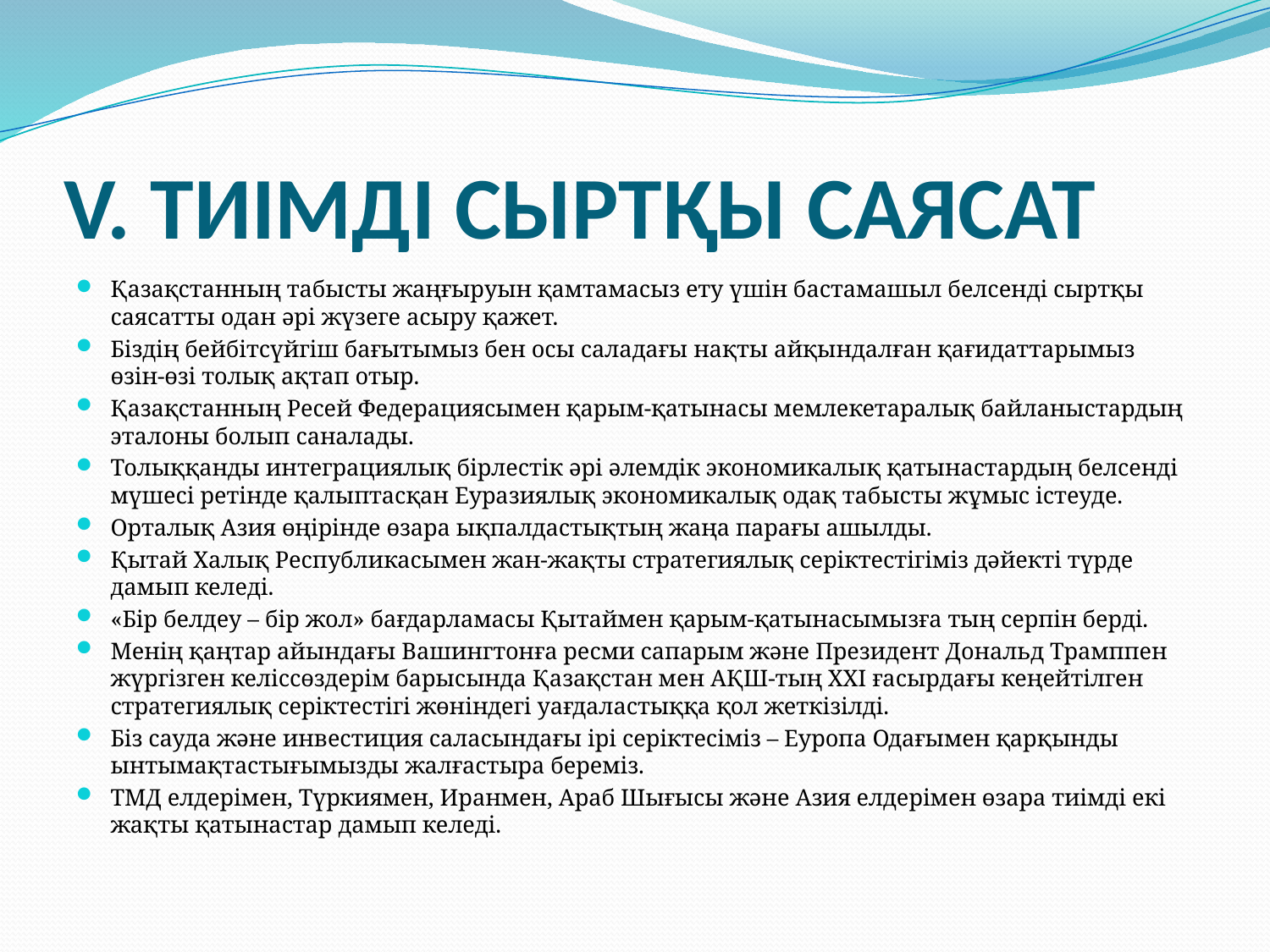

# V. ТИІМДІ СЫРТҚЫ САЯСАТ
Қазақстанның табысты жаңғыруын қамтамасыз ету үшін бастамашыл белсенді сыртқы саясатты одан әрі жүзеге асыру қажет.
Біздің бейбітсүйгіш бағытымыз бен осы саладағы нақты айқындалған қағидаттарымыз өзін-өзі толық ақтап отыр.
Қазақстанның Ресей Федерациясымен қарым-қатынасы мемлекетаралық байланыстардың эталоны болып саналады.
Толыққанды интеграциялық бірлестік әрі әлемдік экономикалық қатынастардың белсенді мүшесі ретінде қалыптасқан Еуразиялық экономикалық одақ табысты жұмыс істеуде.
Орталық Азия өңірінде өзара ықпалдастықтың жаңа парағы ашылды.
Қытай Халық Республикасымен жан-жақты стратегиялық серіктестігіміз дәйекті түрде дамып келеді.
«Бір белдеу – бір жол» бағдарламасы Қытаймен қарым-қатынасымызға тың серпін берді.
Менің қаңтар айындағы Вашингтонға ресми сапарым және Президент Дональд Трамппен жүргізген келіссөздерім барысында Қазақстан мен АҚШ-тың XXI ғасырдағы кеңейтілген стратегиялық серіктестігі жөніндегі уағдаластыққа қол жеткізілді.
Біз сауда және инвестиция саласындағы ірі серіктесіміз – Еуропа Одағымен қарқынды ынтымақтастығымызды жалғастыра береміз.
ТМД елдерімен, Түркиямен, Иранмен, Араб Шығысы және Азия елдерімен өзара тиімді екі жақты қатынастар дамып келеді.